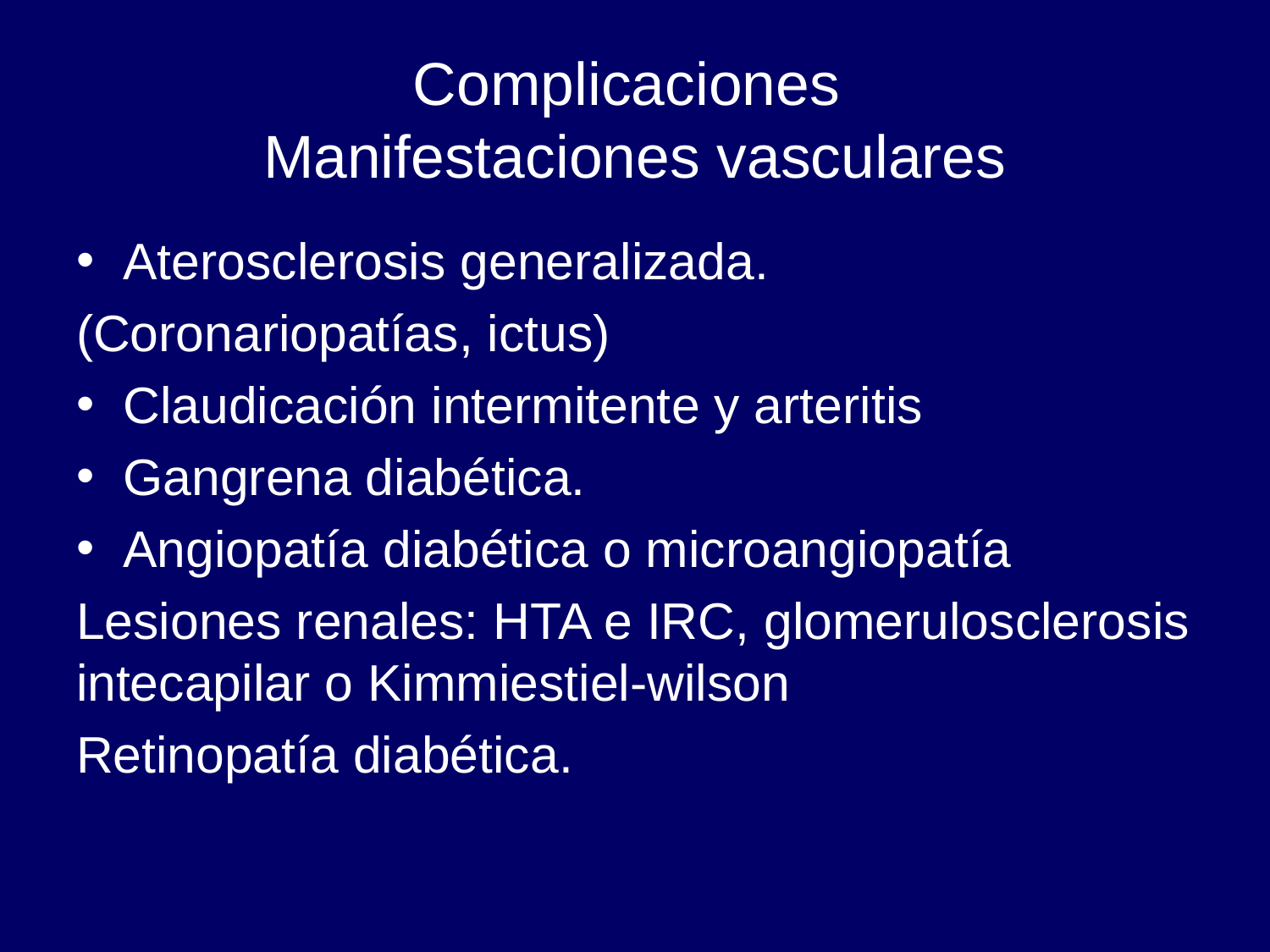

# Complicaciones Manifestaciones vasculares
Aterosclerosis generalizada.
(Coronariopatías, ictus)
Claudicación intermitente y arteritis
Gangrena diabética.
Angiopatía diabética o microangiopatía
Lesiones renales: HTA e IRC, glomerulosclerosis intecapilar o Kimmiestiel-wilson
Retinopatía diabética.